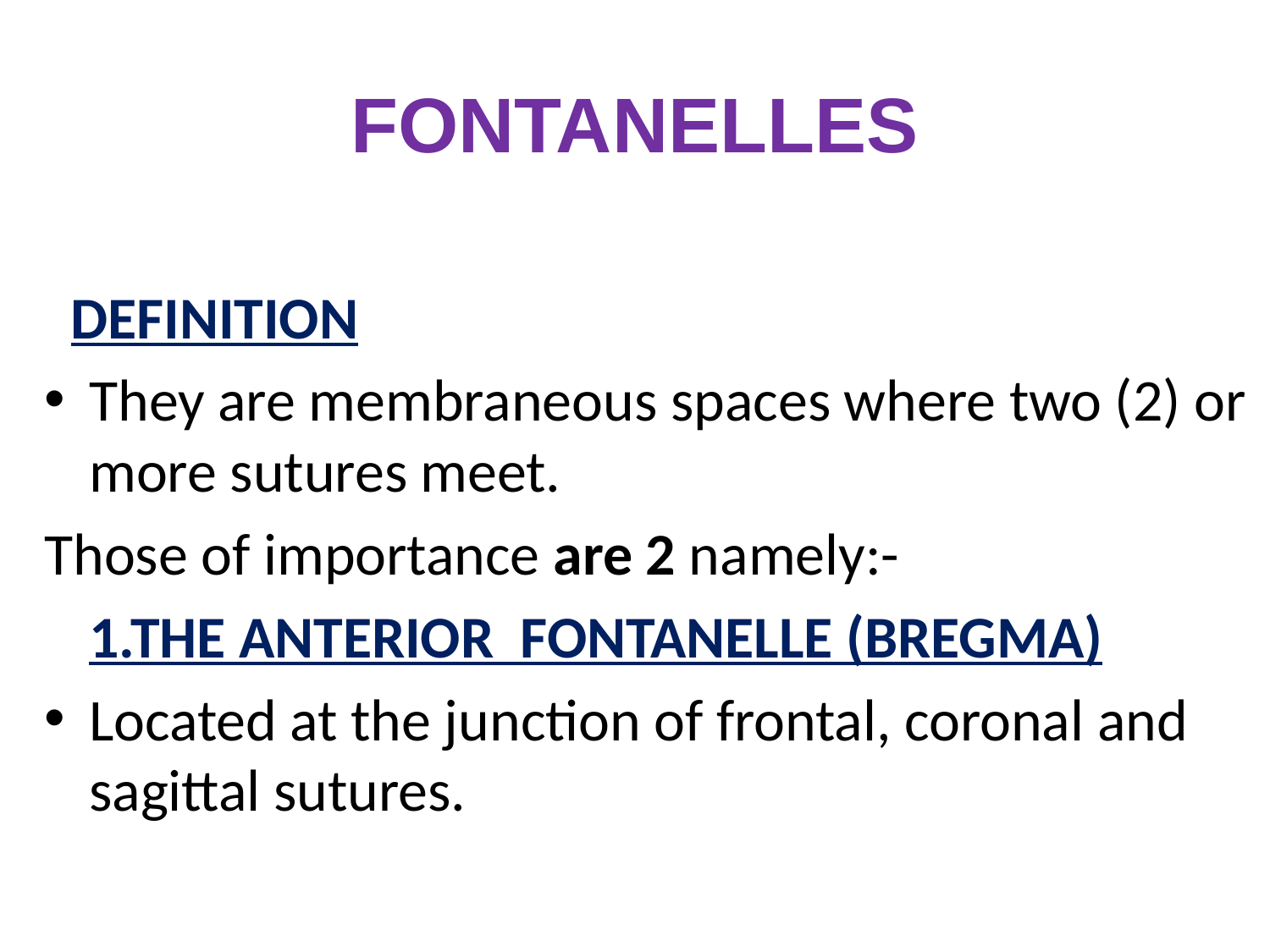

# FONTANELLES

  DEFINITION
They are membraneous spaces where two (2) or more sutures meet.
Those of importance are 2 namely:-
	1.THE ANTERIOR  FONTANELLE (BREGMA)
Located at the junction of frontal, coronal and sagittal sutures.